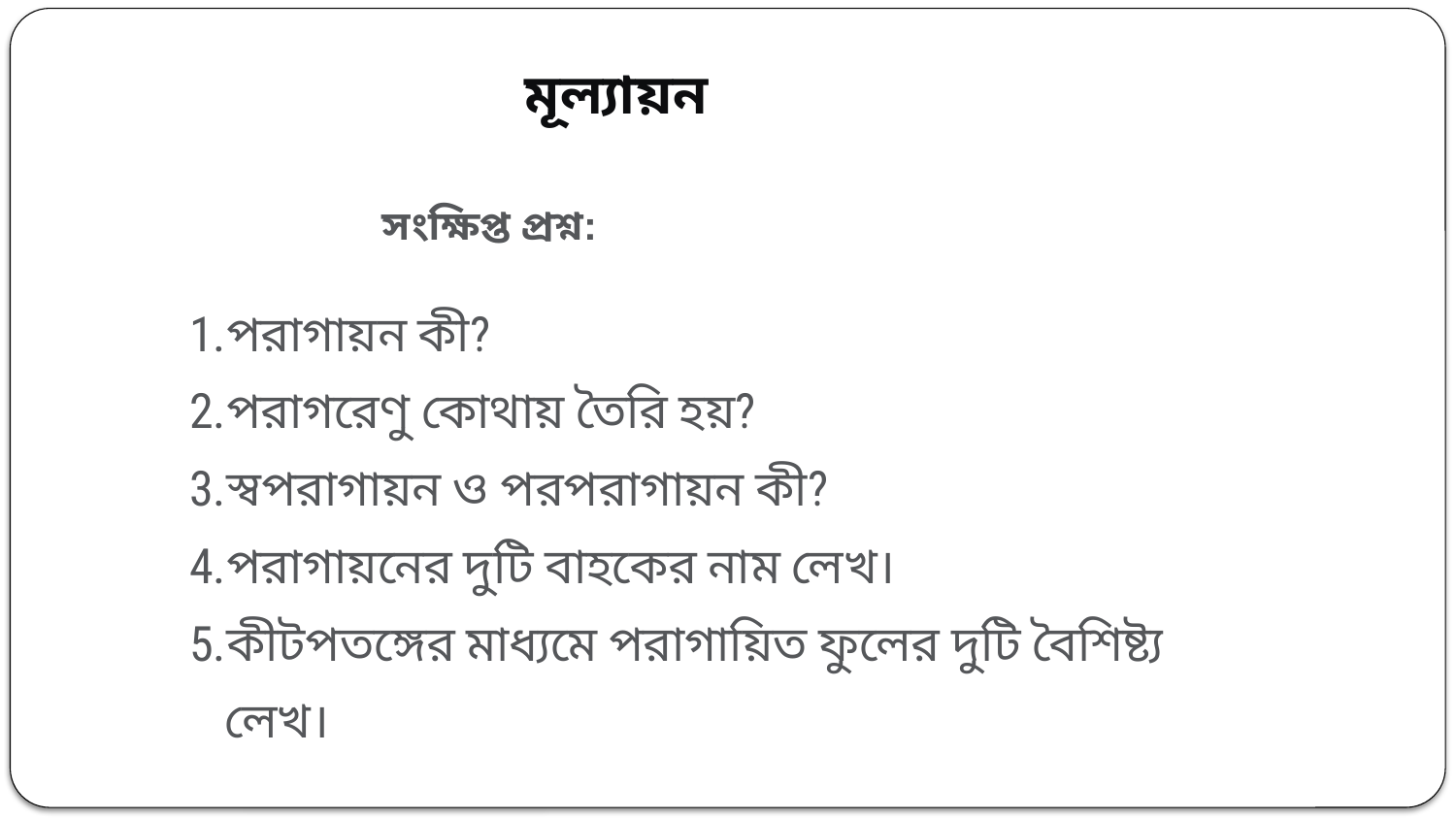

মূল্যায়ন
সংক্ষিপ্ত প্রশ্ন:
পরাগায়ন কী?
পরাগরেণু কোথায় তৈরি হয়?
স্বপরাগায়ন ও পরপরাগায়ন কী?
পরাগায়নের দুটি বাহকের নাম লেখ।
কীটপতঙ্গের মাধ্যমে পরাগায়িত ফুলের দুটি বৈশিষ্ট্য লেখ।